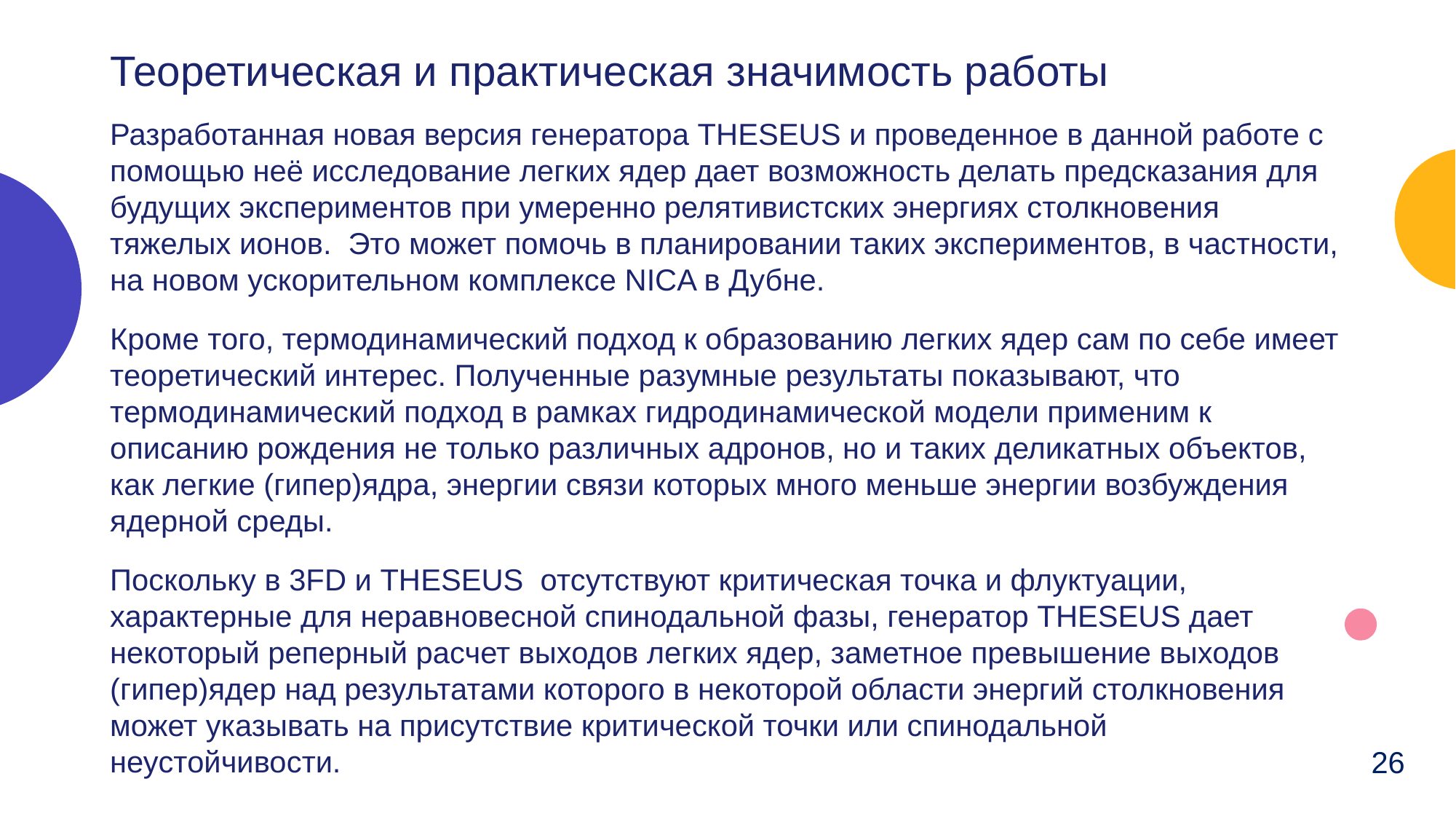

Теоретическая и практическая значимость работы
Разработанная новая версия генератора THESEUS и проведенное в данной работе с помощью неё исследование легких ядер дает возможность делать предсказания для будущих экспериментов при умеренно релятивистских энергиях столкновения тяжелых ионов.  Это может помочь в планировании таких экспериментов, в частности, на новом ускорительном комплексе NICA в Дубне.
Кроме того, термодинамический подход к образованию легких ядер сам по себе имеет теоретический интерес. Полученные разумные результаты показывают, что термодинамический подход в рамках гидродинамической модели применим к описанию рождения не только различных адронов, но и таких деликатных объектов, как легкие (гипер)ядра, энергии связи которых много меньше энергии возбуждения ядерной среды.
Поскольку в 3FD и THESEUS  отсутствуют критическая точка и флуктуации, характерные для неравновесной спинодальной фазы, генератор THESEUS дает некоторый реперный расчет выходов легких ядер, заметное превышение выходов (гипер)ядер над результатами которого в некоторой области энергий столкновения может указывать на присутствие критической точки или спинодальной неустойчивости.

26